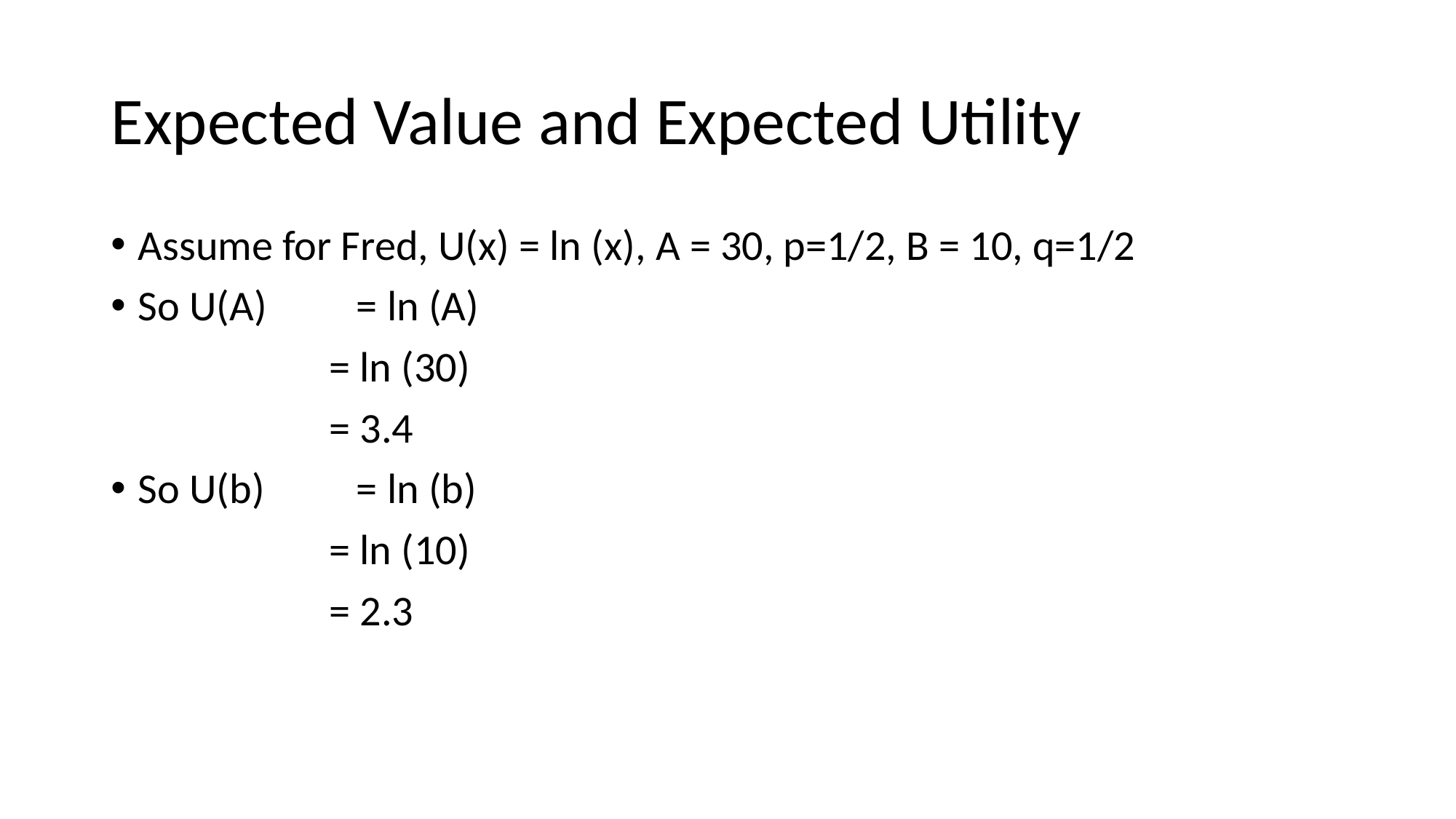

# Expected Value and Expected Utility
Assume for Fred, U(x) = ln (x), A = 30, p=1/2, B = 10, q=1/2
So U(A) 	= ln (A)
		= ln (30)
		= 3.4
So U(b) 	= ln (b)
		= ln (10)
		= 2.3